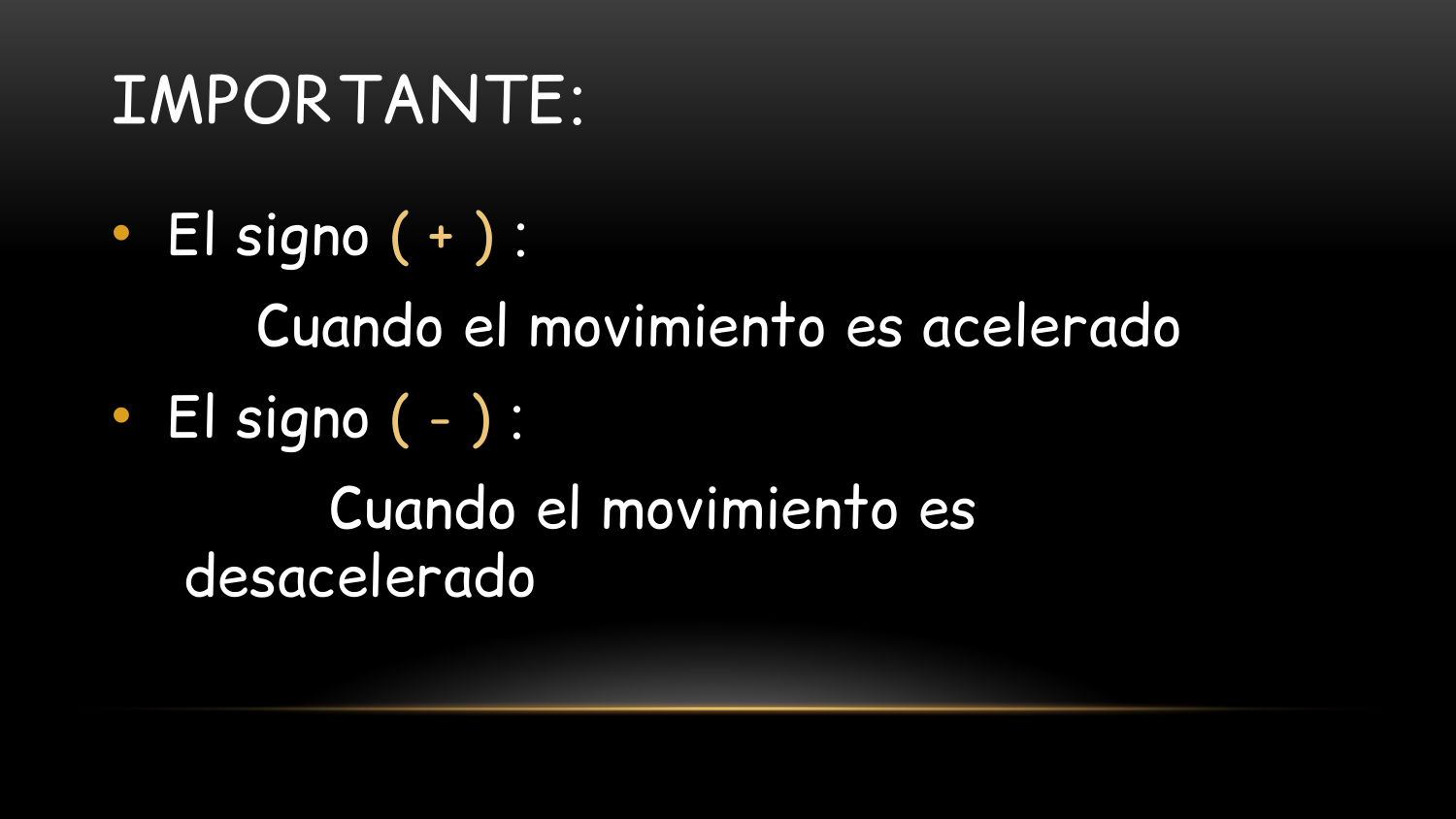

# Importante:
El signo ( + ) :
	Cuando el movimiento es acelerado
El signo ( - ) :
	Cuando el movimiento es desacelerado